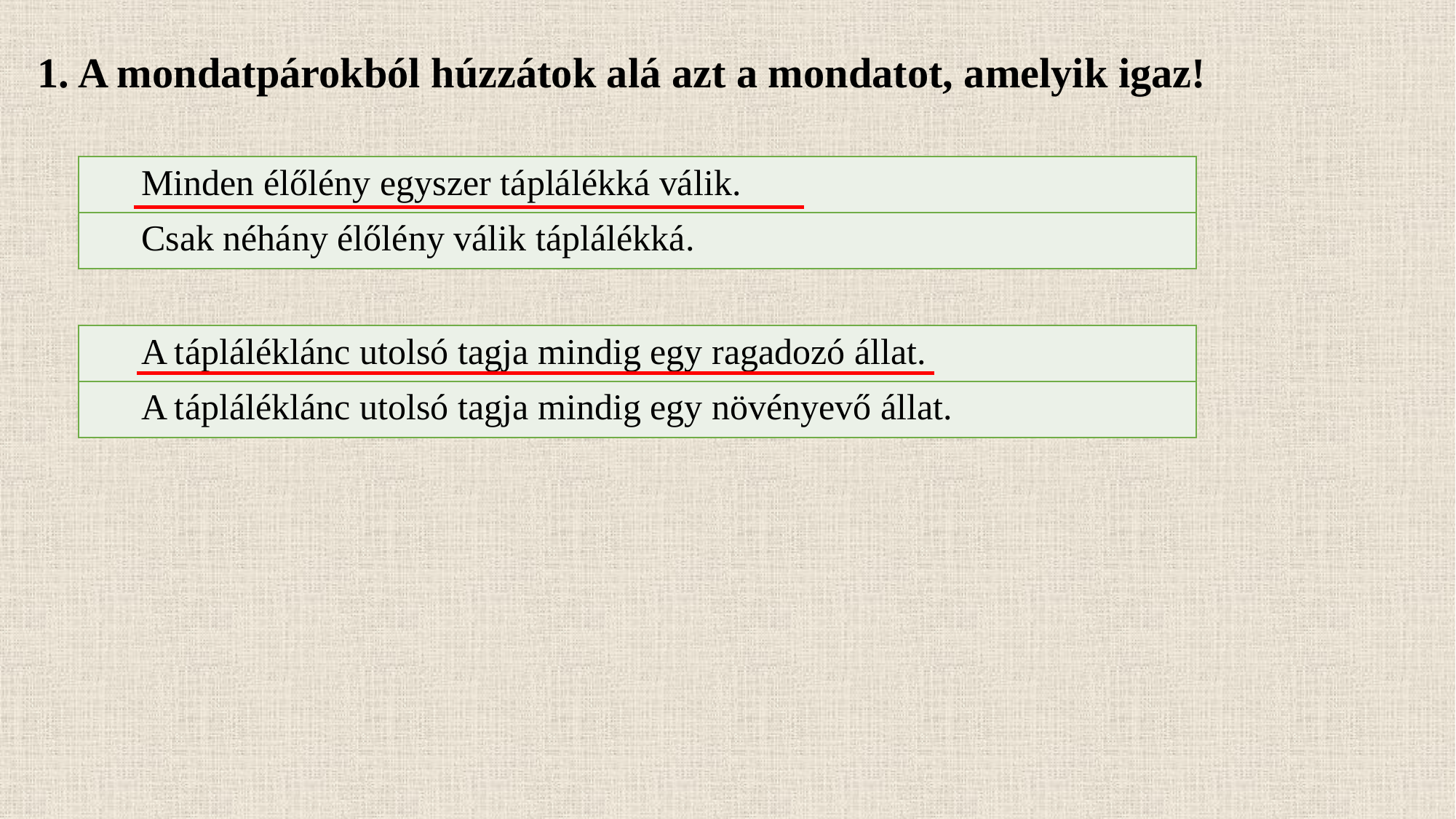

A mondatpárokból húzzátok alá azt a mondatot, amelyik igaz!
| Minden élőlény egyszer táplálékká válik. |
| --- |
| Csak néhány élőlény válik táplálékká. |
| A tápláléklánc utolsó tagja mindig egy ragadozó állat. |
| --- |
| A tápláléklánc utolsó tagja mindig egy növényevő állat. |